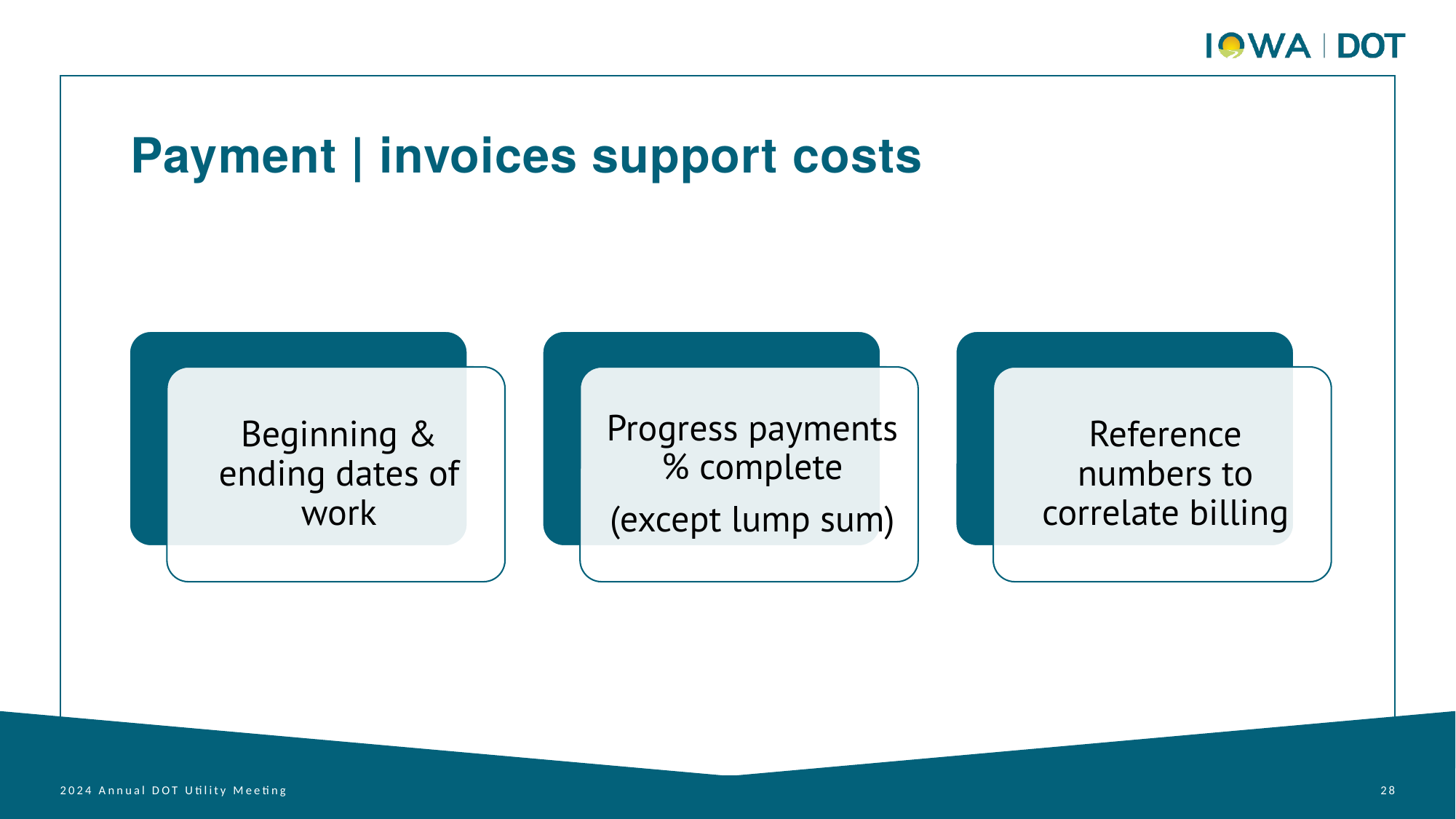

Payment | invoices support costs
Beginning & ending dates of work
Progress payments
% complete
(except lump sum)
Reference numbers to correlate billing